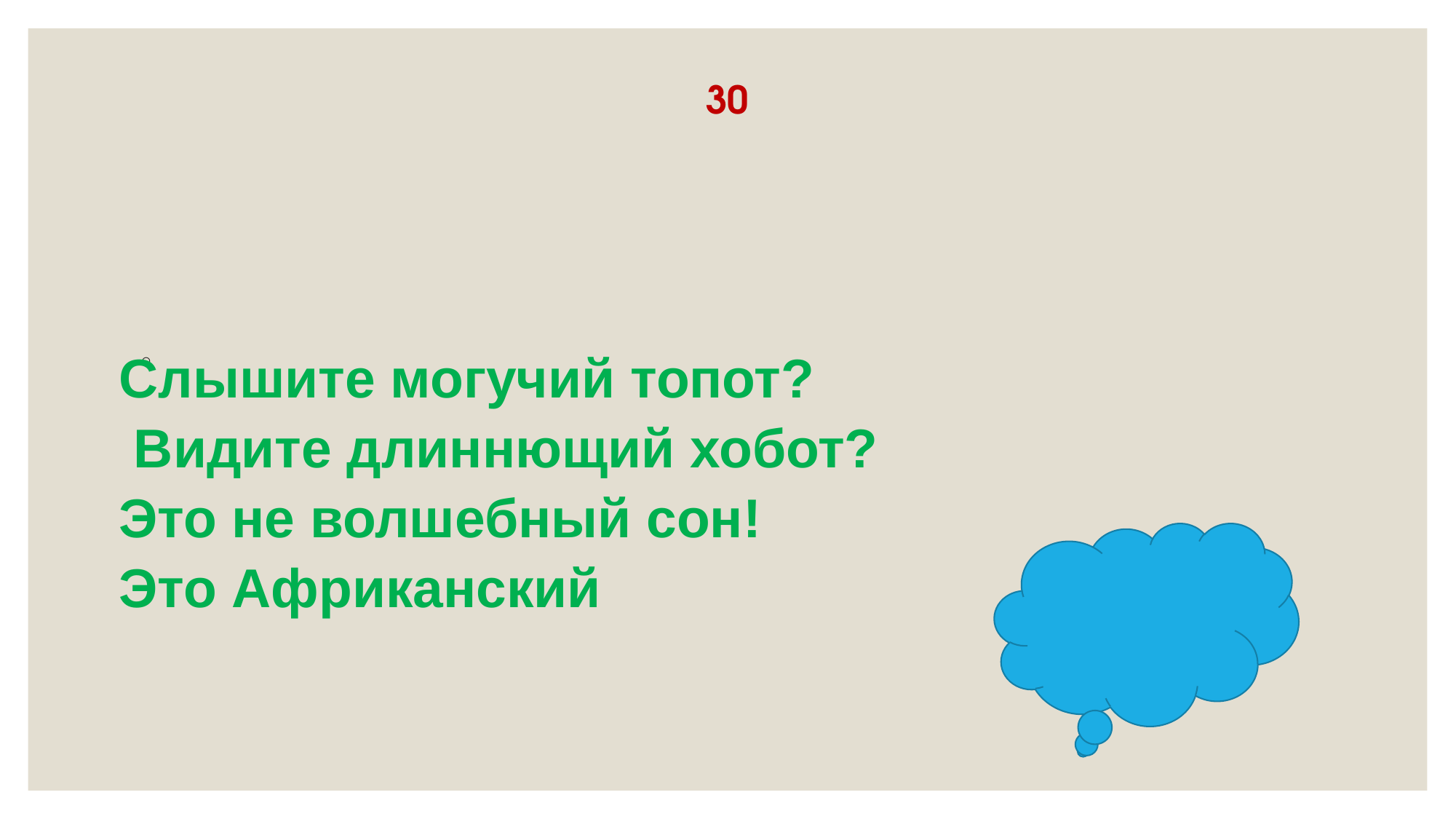

# 30
Слышите могучий топот?
 Видите длиннющий хобот?
Это не волшебный сон!
Это Африканский